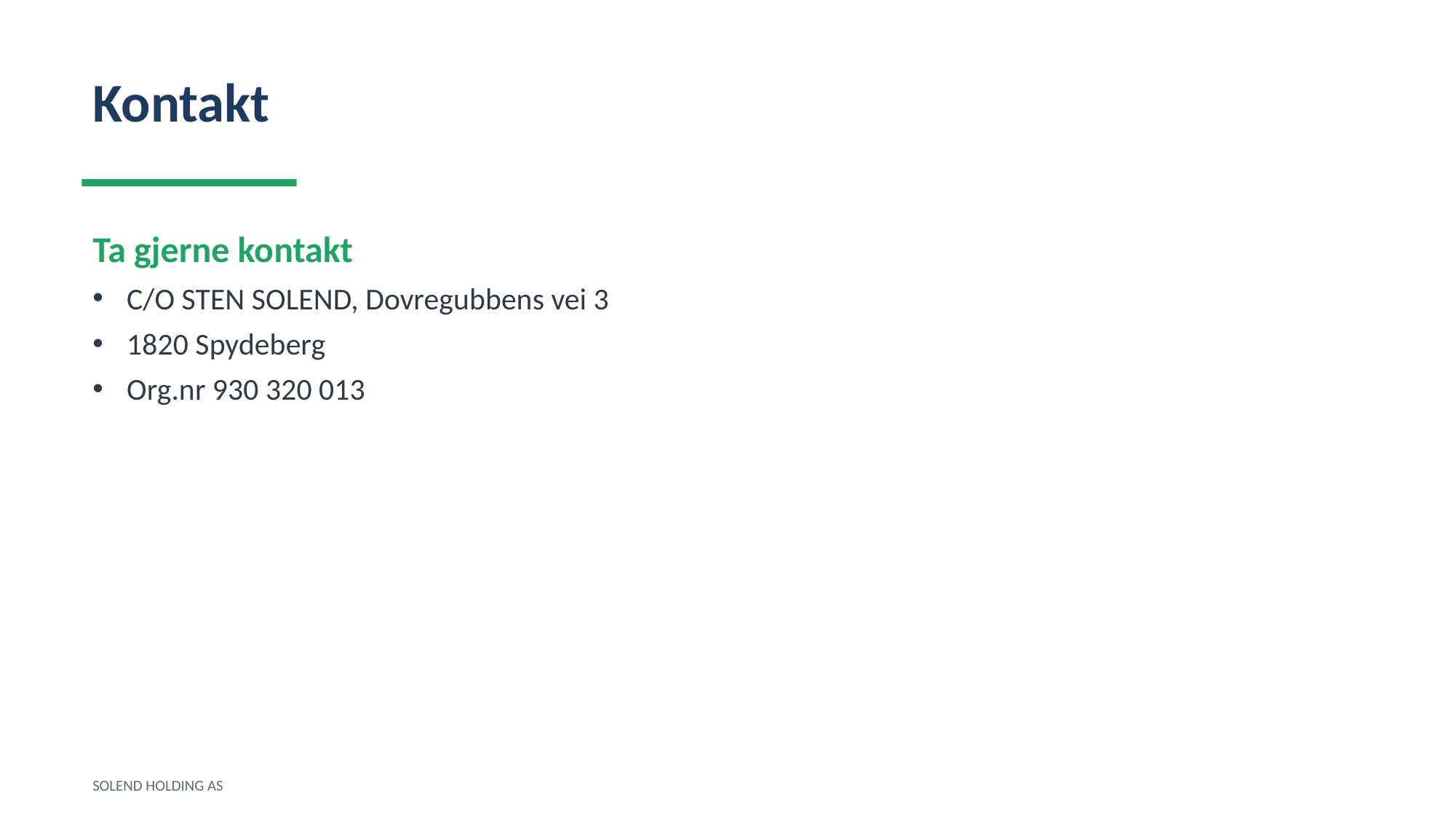

Kontakt

Ta gjerne kontakt
C/O STEN SOLEND, Dovregubbens vei 3
1820 Spydeberg
Org.nr 930 320 013
SOLEND HOLDING AS